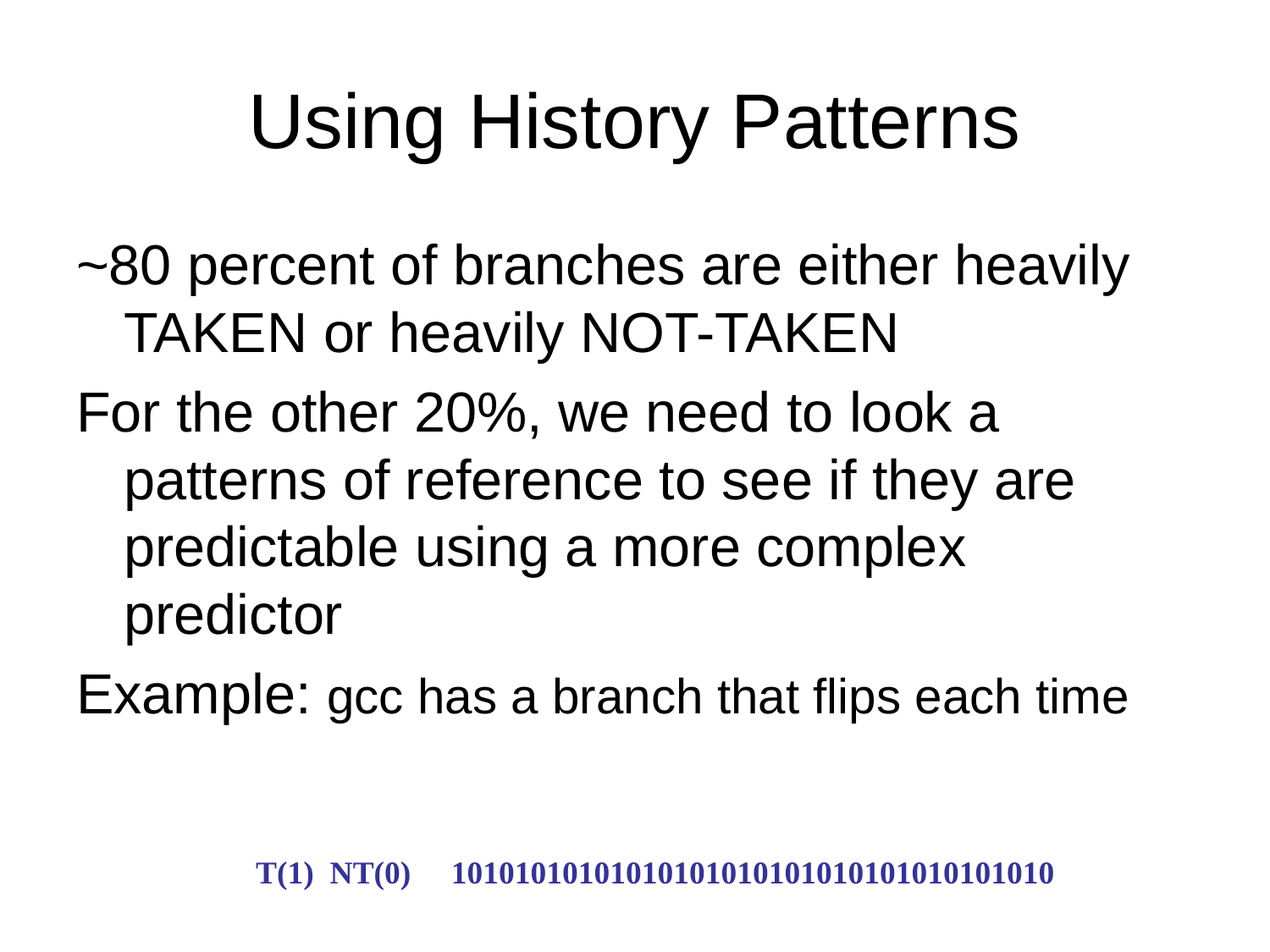

# Using History Patterns
~80 percent of branches are either heavily TAKEN or heavily NOT-TAKEN
For the other 20%, we need to look a patterns of reference to see if they are predictable using a more complex predictor
Example: gcc has a branch that flips each time

T(1)  NT(0)     10101010101010101010101010101010101010